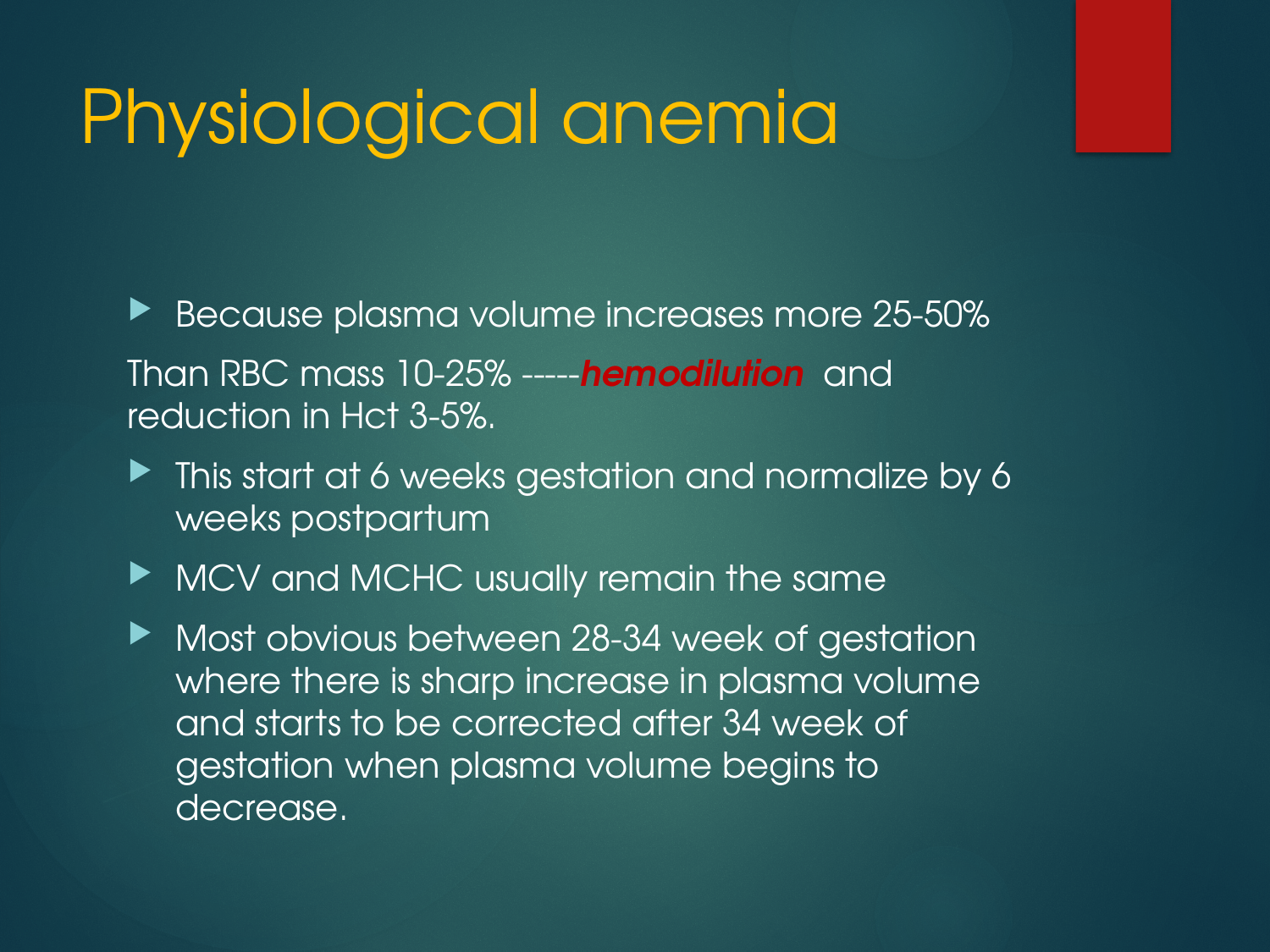

# Physiological anemia
Because plasma volume increases more 25-50%
Than RBC mass 10-25% -----hemodilution  and reduction in Hct 3-5%.
This start at 6 weeks gestation and normalize by 6 weeks postpartum
MCV and MCHC usually remain the same
Most obvious between 28-34 week of gestation where there is sharp increase in plasma volume and starts to be corrected after 34 week of gestation when plasma volume begins to decrease.